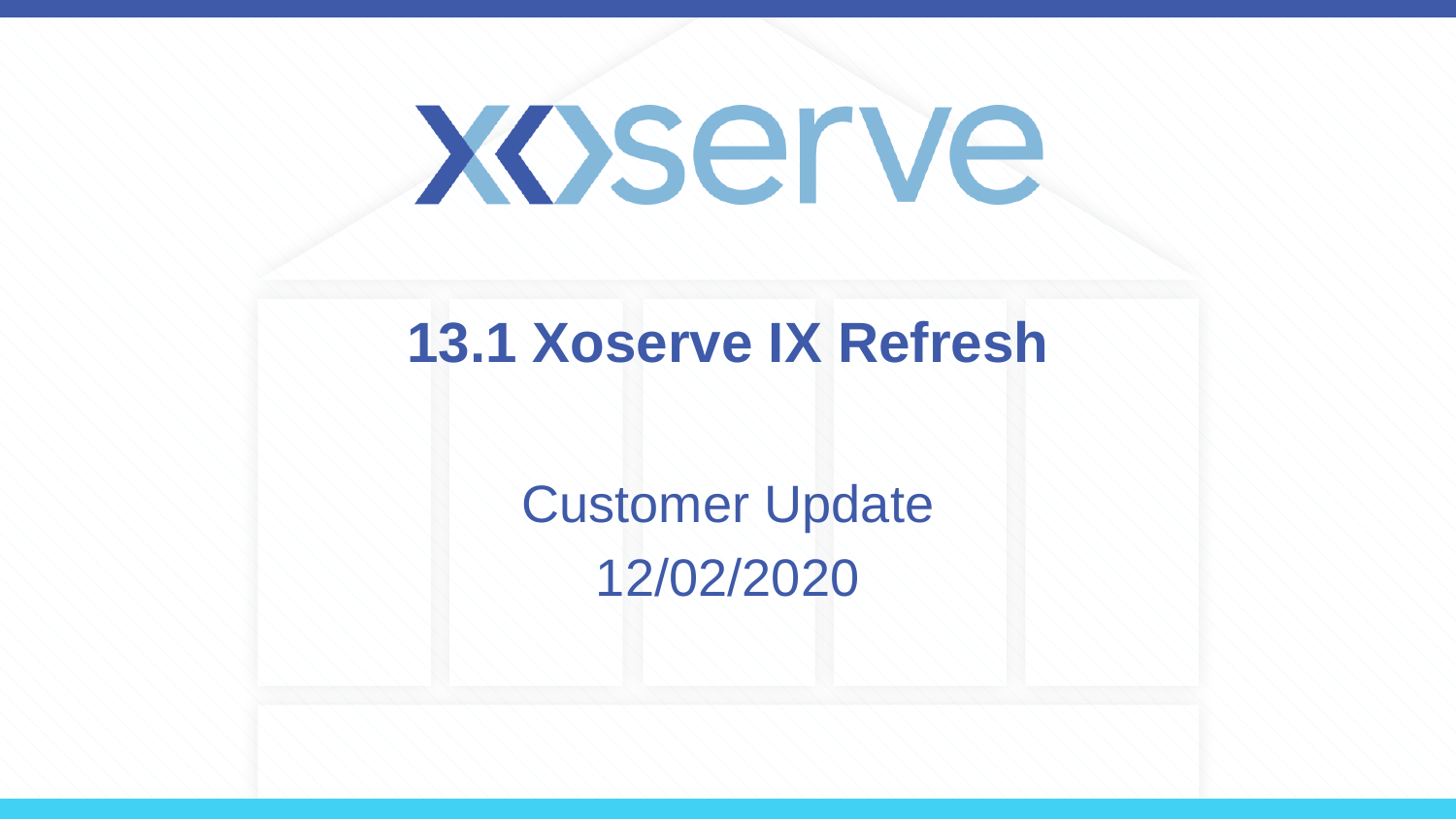

# 13.1 Xoserve IX Refresh
Customer Update
12/02/2020